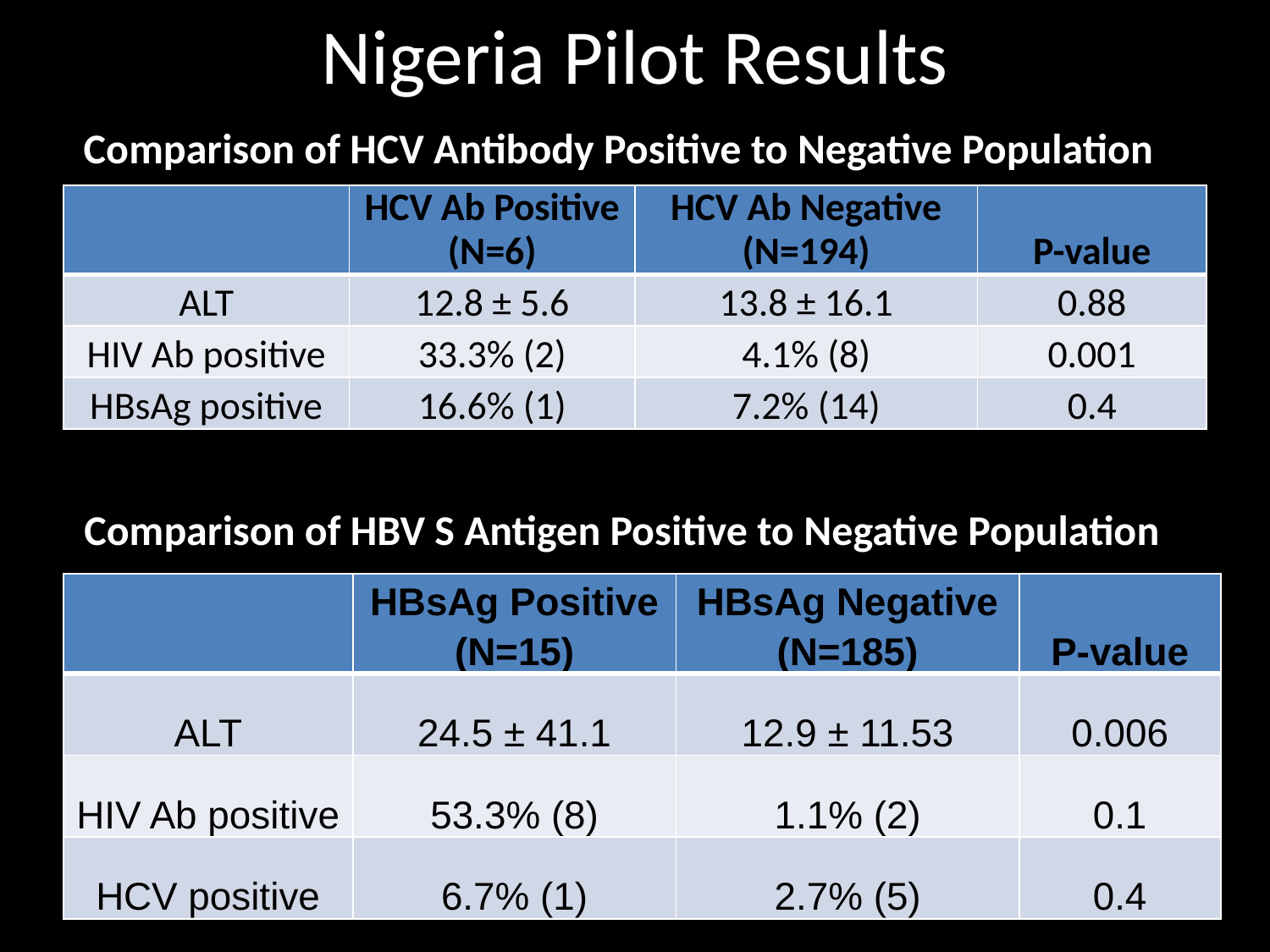

Nigeria Pilot Results
Comparison of HCV Antibody Positive to Negative Population

|  | HCV Ab Positive (N=6) | HCV Ab Negative (N=194) | P-value |
| --- | --- | --- | --- |
| ALT | 12.8 ± 5.6 | 13.8 ± 16.1 | 0.88 |
| HIV Ab positive | 33.3% (2) | 4.1% (8) | 0.001 |
| HBsAg positive | 16.6% (1) | 7.2% (14) | 0.4 |
Comparison of HBV S Antigen Positive to Negative Population

|  | HBsAg Positive (N=15) | HBsAg Negative (N=185) | P-value |
| --- | --- | --- | --- |
| ALT | 24.5 ± 41.1 | 12.9 ± 11.53 | 0.006 |
| HIV Ab positive | 53.3% (8) | 1.1% (2) | 0.1 |
| HCV positive | 6.7% (1) | 2.7% (5) | 0.4 |